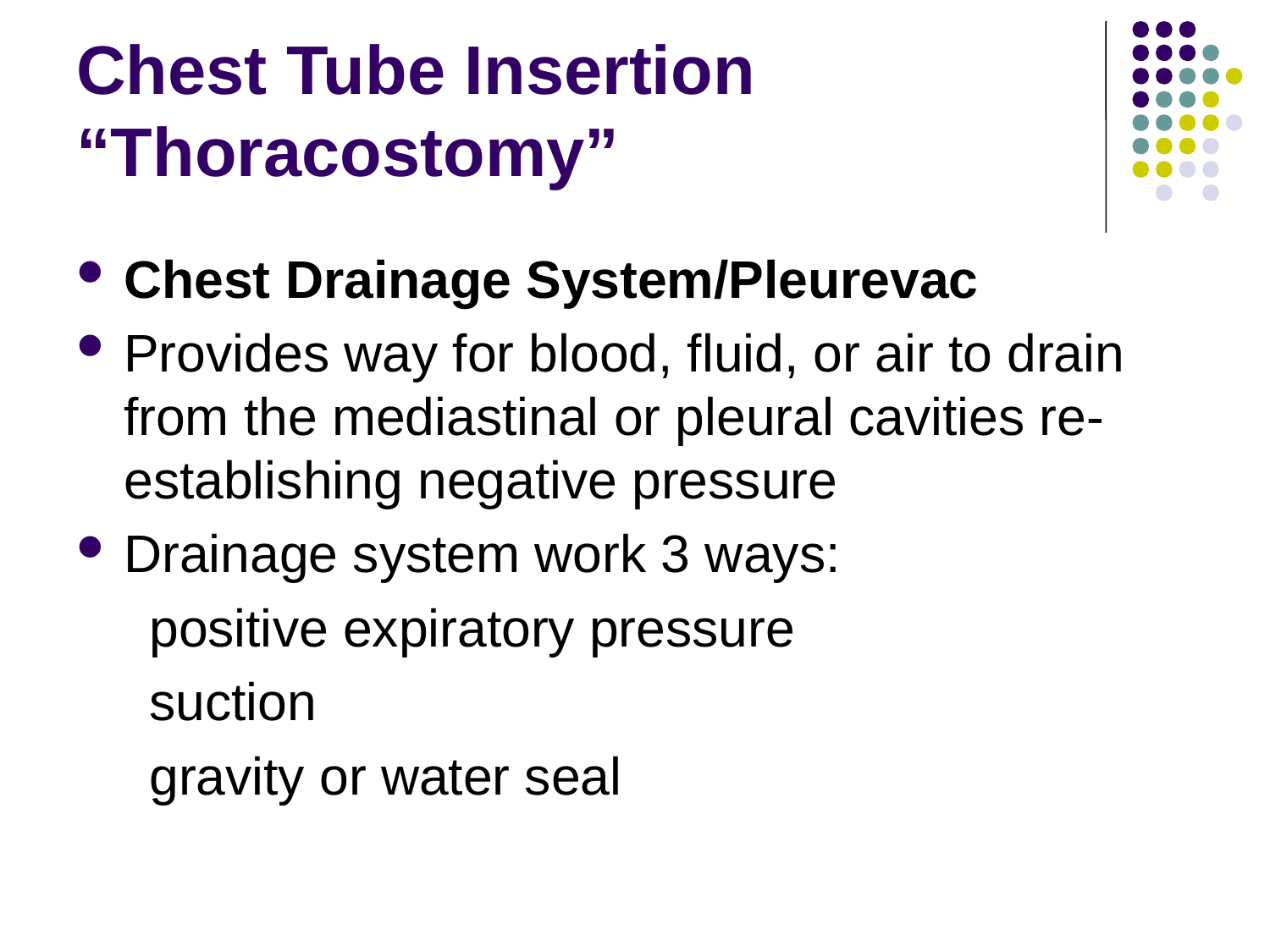

# Chest Tube Insertion “Thoracostomy”
Chest Drainage System/Pleurevac
Provides way for blood, fluid, or air to drain from the mediastinal or pleural cavities re-establishing negative pressure
Drainage system work 3 ways:
     positive expiratory pressure
     suction
     gravity or water seal